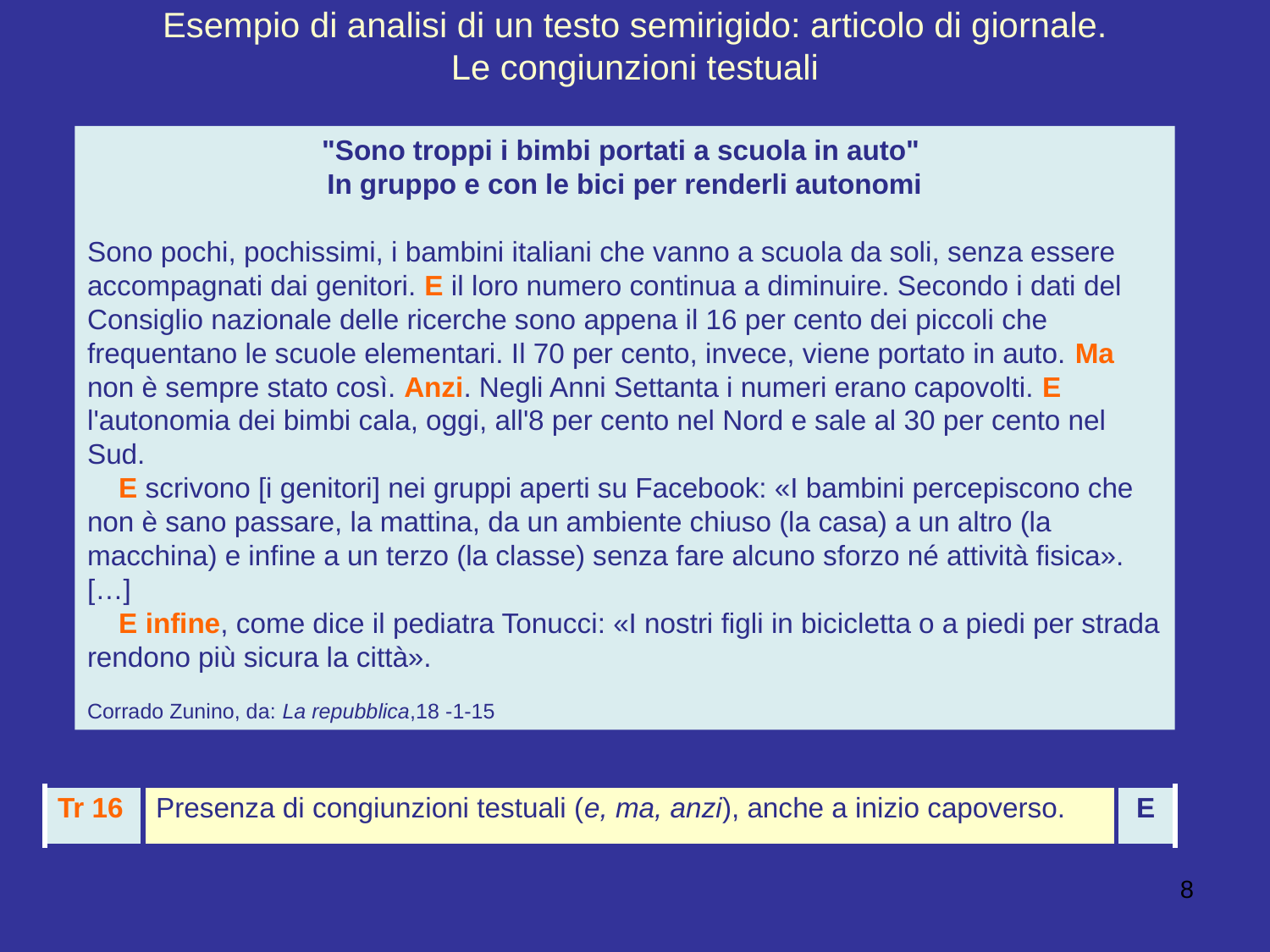

# Esempio di analisi di un testo semirigido: articolo di giornale. Le congiunzioni testuali
"Sono troppi i bimbi portati a scuola in auto"
In gruppo e con le bici per renderli autonomi

Sono pochi, pochissimi, i bambini italiani che vanno a scuola da soli, senza essere accompagnati dai genitori. E il loro numero continua a diminuire. Secondo i dati del Consiglio nazionale delle ricerche sono appena il 16 per cento dei piccoli che frequentano le scuole elementari. Il 70 per cento, invece, viene portato in auto. Ma non è sempre stato così. Anzi. Negli Anni Settanta i numeri erano capovolti. E l'autonomia dei bimbi cala, oggi, all'8 per cento nel Nord e sale al 30 per cento nel Sud.
    E scrivono [i genitori] nei gruppi aperti su Facebook: «I bambini percepiscono che non è sano passare, la mattina, da un ambiente chiuso (la casa) a un altro (la macchina) e infine a un terzo (la classe) senza fare alcuno sforzo né attività fisica». […]
    E infine, come dice il pediatra Tonucci: «I nostri figli in bicicletta o a piedi per strada rendono più sicura la città».

Corrado Zunino, da: La repubblica,18 -1-15
| Tr 16 | Presenza di congiunzioni testuali (e, ma, anzi), anche a inizio capoverso. | E |
| --- | --- | --- |
8